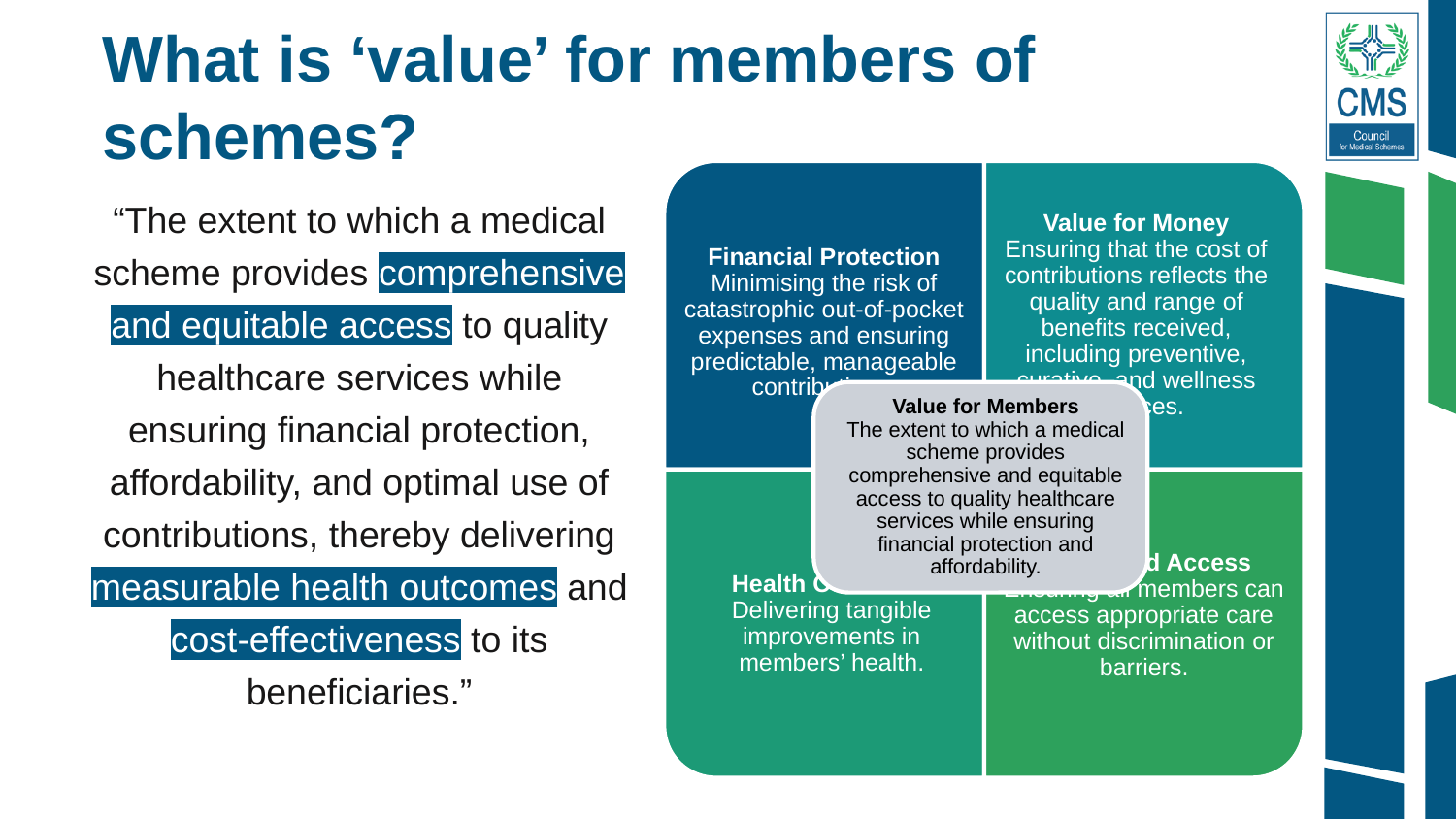

# What is ‘value’ for members of schemes?
Financial Protection
Minimising the risk of catastrophic out-of-pocket expenses and ensuring predictable, manageable contributions.
Value for Money
Ensuring that the cost of contributions reflects the quality and range of benefits received, including preventive, curative, and wellness services.
Health Outcomes
Delivering tangible improvements in members’ health.
Equity and Access
Ensuring all members can access appropriate care without discrimination or barriers.
Value for Members
The extent to which a medical scheme provides comprehensive and equitable access to quality healthcare services while ensuring financial protection and affordability.
“The extent to which a medical scheme provides comprehensive and equitable access to quality healthcare services while ensuring financial protection, affordability, and optimal use of contributions, thereby delivering measurable health outcomes and cost-effectiveness to its beneficiaries.”